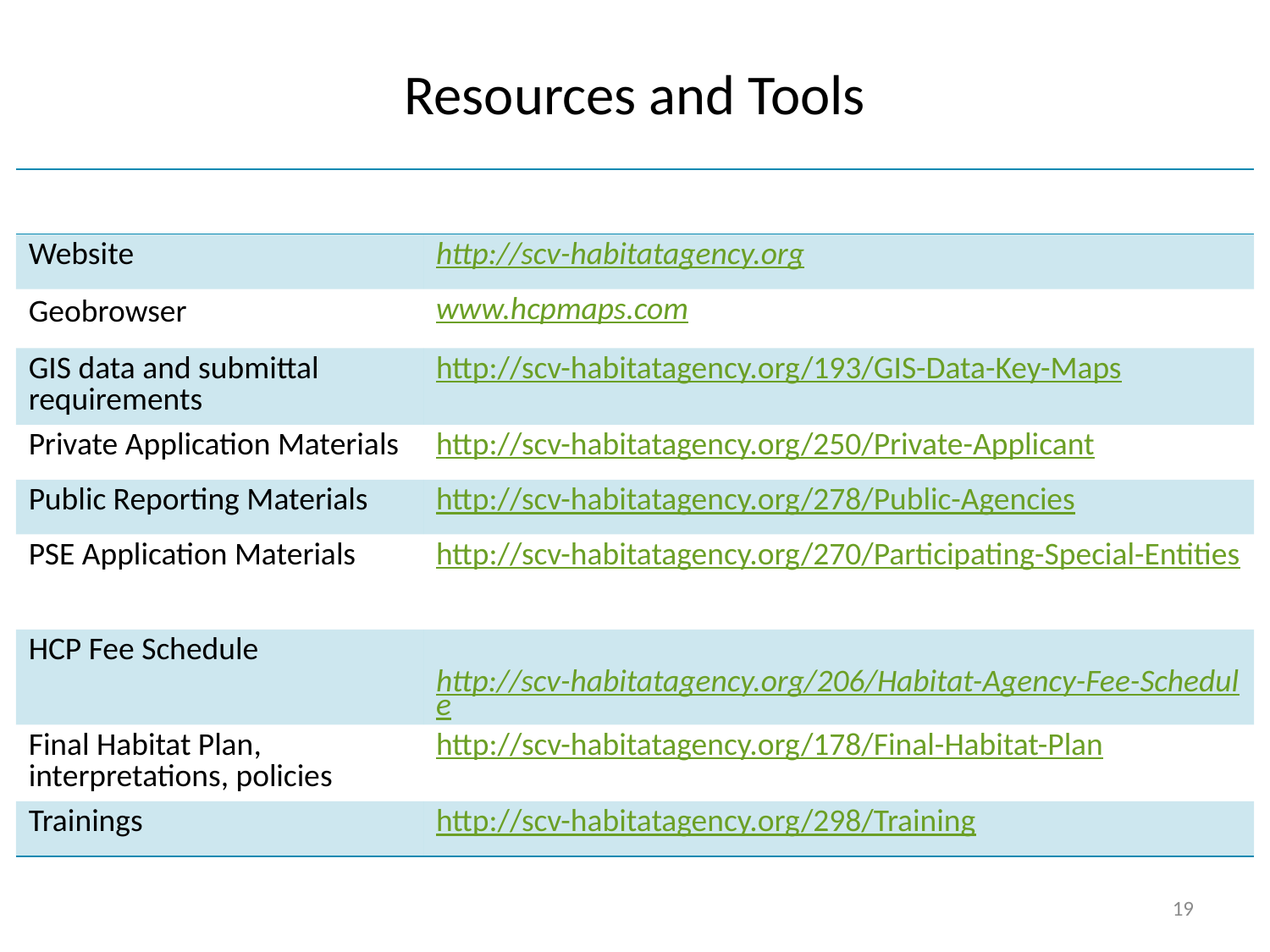

# Resources and Tools
|  |  |
| --- | --- |
| Website | http://scv-habitatagency.org |
| Geobrowser | www.hcpmaps.com |
| GIS data and submittal requirements | http://scv-habitatagency.org/193/GIS-Data-Key-Maps |
| Private Application Materials | http://scv-habitatagency.org/250/Private-Applicant |
| Public Reporting Materials | http://scv-habitatagency.org/278/Public-Agencies |
| PSE Application Materials | http://scv-habitatagency.org/270/Participating-Special-Entities |
| HCP Fee Schedule | http://scv-habitatagency.org/206/Habitat-Agency-Fee-Schedule |
| Final Habitat Plan, interpretations, policies | http://scv-habitatagency.org/178/Final-Habitat-Plan |
| Trainings | http://scv-habitatagency.org/298/Training |
19